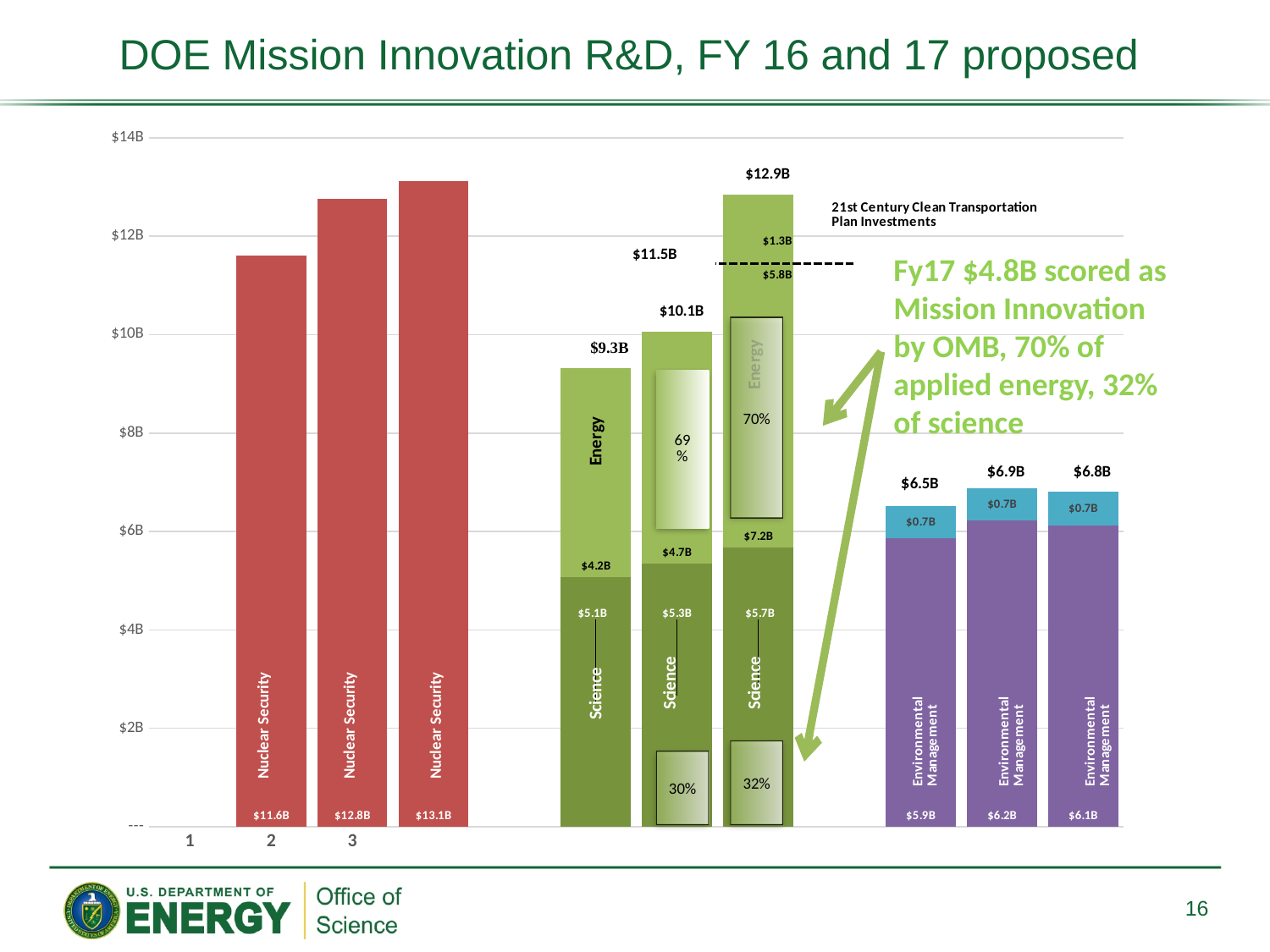

# DOE Mission Innovation R&D, FY 16 and 17 proposed

### Chart

| Category |  |  |  |  |  |
|---|---|---|---|---|---|
Fy17 $4.8B scored as Mission Innovation
by OMB, 70% of applied energy, 32% of science
70%
32%
30%
16